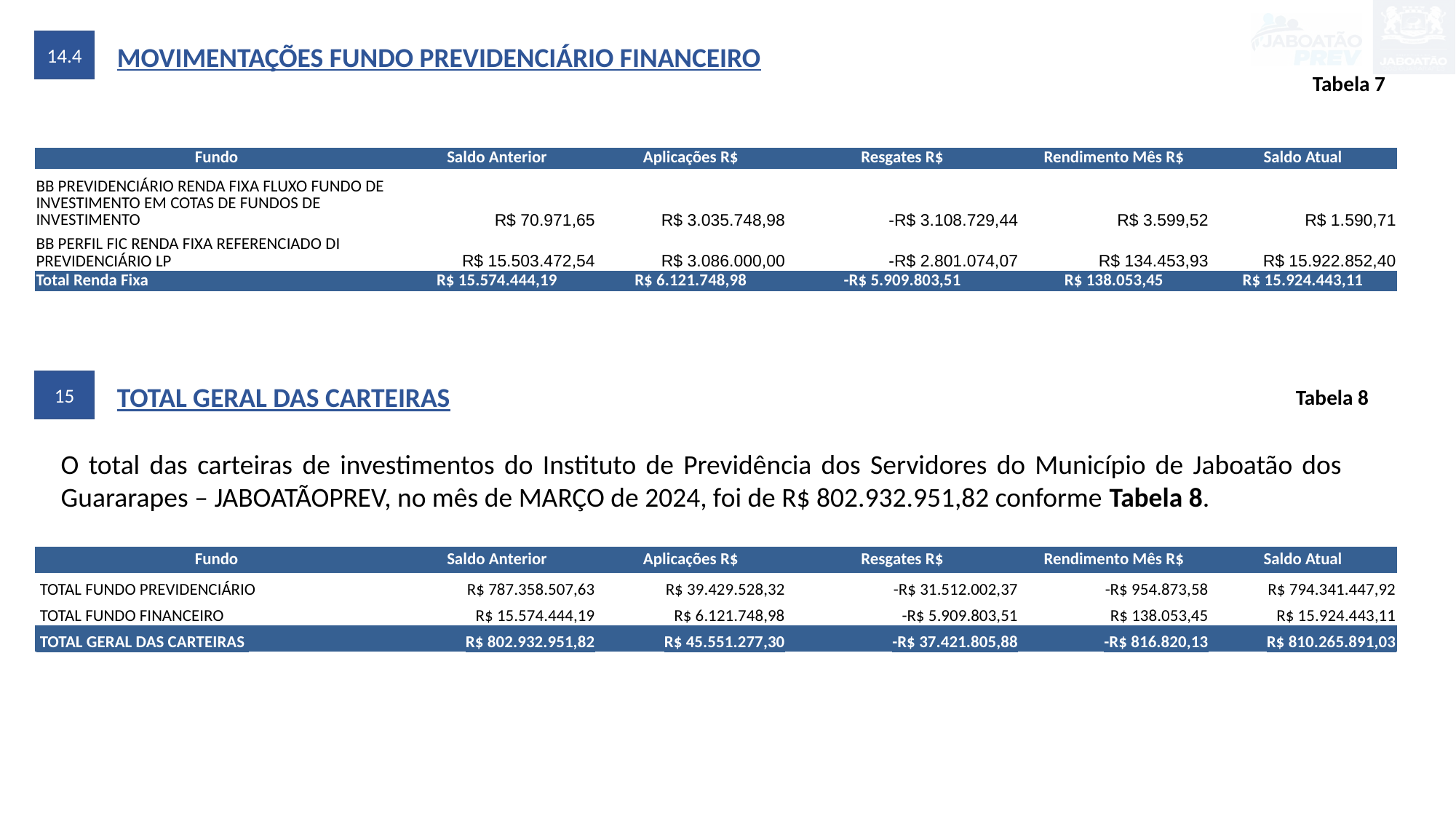

14.4
MOVIMENTAÇÕES FUNDO PREVIDENCIÁRIO FINANCEIRO
Tabela 7
| Fundo | Saldo Anterior | Aplicações R$ | Resgates R$ | Rendimento Mês R$ | Saldo Atual |
| --- | --- | --- | --- | --- | --- |
| BB PREVIDENCIÁRIO RENDA FIXA FLUXO FUNDO DE INVESTIMENTO EM COTAS DE FUNDOS DE INVESTIMENTO | R$ 70.971,65 | R$ 3.035.748,98 | -R$ 3.108.729,44 | R$ 3.599,52 | R$ 1.590,71 |
| BB PERFIL FIC RENDA FIXA REFERENCIADO DI PREVIDENCIÁRIO LP | R$ 15.503.472,54 | R$ 3.086.000,00 | -R$ 2.801.074,07 | R$ 134.453,93 | R$ 15.922.852,40 |
| Total Renda Fixa | R$ 15.574.444,19 | R$ 6.121.748,98 | -R$ 5.909.803,51 | R$ 138.053,45 | R$ 15.924.443,11 |
15
TOTAL GERAL DAS CARTEIRAS
Tabela 8
O total das carteiras de investimentos do Instituto de Previdência dos Servidores do Município de Jaboatão dos Guararapes – JABOATÃOPREV, no mês de MARÇO de 2024, foi de R$ 802.932.951,82 conforme Tabela 8.
| Fundo | Saldo Anterior | Aplicações R$ | Resgates R$ | Rendimento Mês R$ | Saldo Atual |
| --- | --- | --- | --- | --- | --- |
| TOTAL FUNDO PREVIDENCIÁRIO | R$ 787.358.507,63 | R$ 39.429.528,32 | -R$ 31.512.002,37 | -R$ 954.873,58 | R$ 794.341.447,92 |
| TOTAL FUNDO FINANCEIRO | R$ 15.574.444,19 | R$ 6.121.748,98 | -R$ 5.909.803,51 | R$ 138.053,45 | R$ 15.924.443,11 |
| TOTAL GERAL DAS CARTEIRAS | R$ 802.932.951,82 | R$ 45.551.277,30 | -R$ 37.421.805,88 | -R$ 816.820,13 | R$ 810.265.891,03 |